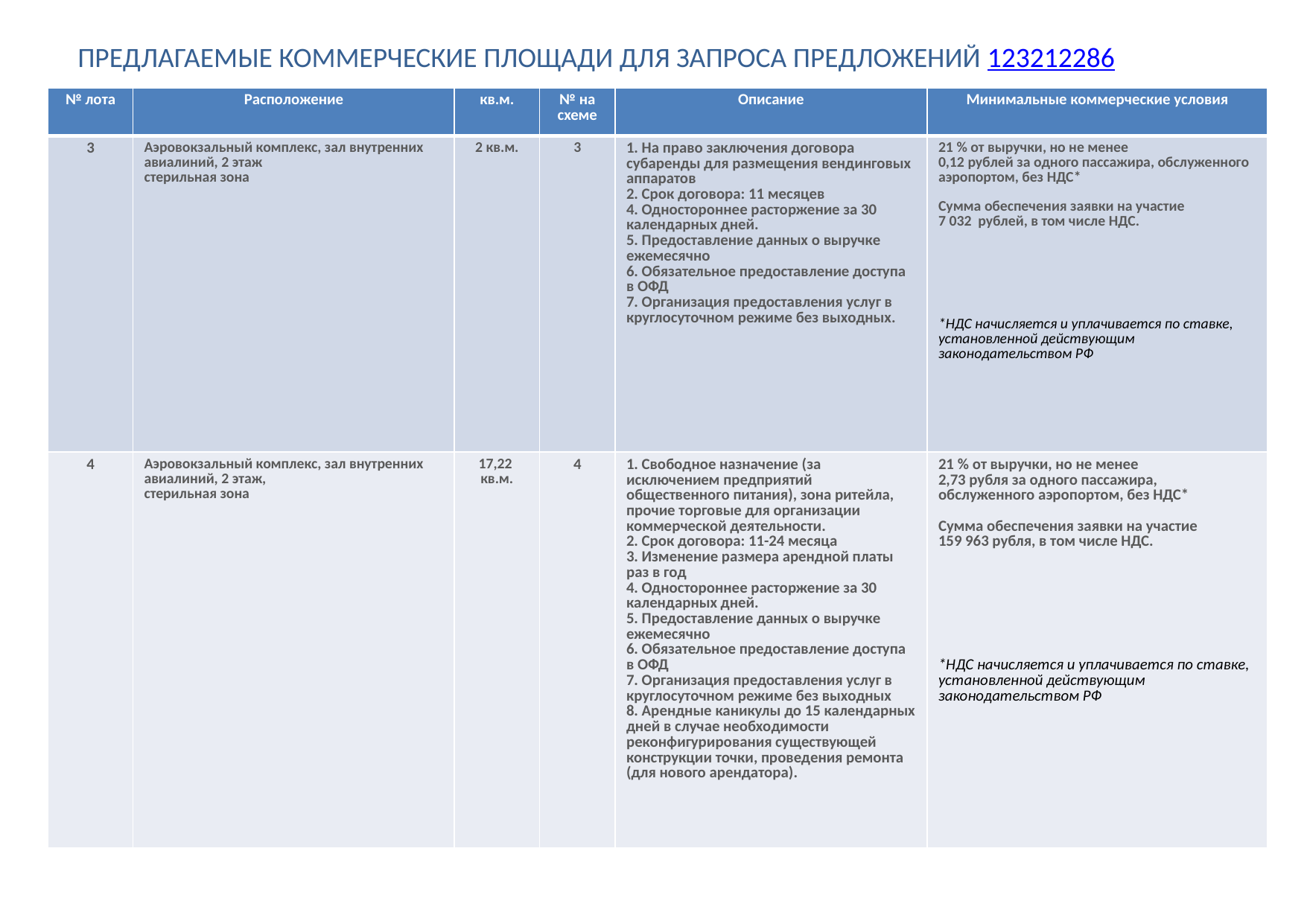

ПРЕДЛАГАЕМЫЕ КОММЕРЧЕСКИЕ ПЛОЩАДИ ДЛЯ ЗАПРОСА ПРЕДЛОЖЕНИЙ 123212286
| № лота | Расположение | кв.м. | № на схеме | Описание | Минимальные коммерческие условия |
| --- | --- | --- | --- | --- | --- |
| 3 | Аэровокзальный комплекс, зал внутренних авиалиний, 2 этаж стерильная зона | 2 кв.м. | 3 | 1. На право заключения договора субаренды для размещения вендинговых аппаратов 2. Срок договора: 11 месяцев 4. Одностороннее расторжение за 30 календарных дней. 5. Предоставление данных о выручке ежемесячно 6. Обязательное предоставление доступа в ОФД 7. Организация предоставления услуг в круглосуточном режиме без выходных. | 21 % от выручки, но не менее 0,12 рублей за одного пассажира, обслуженного аэропортом, без НДС\* Сумма обеспечения заявки на участие 7 032 рублей, в том числе НДС. \*НДС начисляется и уплачивается по ставке, установленной действующим законодательством РФ |
| 4 | Аэровокзальный комплекс, зал внутренних авиалиний, 2 этаж, стерильная зона | 17,22 кв.м. | 4 | 1. Свободное назначение (за исключением предприятий общественного питания), зона ритейла, прочие торговые для организации коммерческой деятельности. 2. Срок договора: 11-24 месяца 3. Изменение размера арендной платы раз в год 4. Одностороннее расторжение за 30 календарных дней. 5. Предоставление данных о выручке ежемесячно 6. Обязательное предоставление доступа в ОФД 7. Организация предоставления услуг в круглосуточном режиме без выходных 8. Арендные каникулы до 15 календарных дней в случае необходимости реконфигурирования существующей конструкции точки, проведения ремонта (для нового арендатора). | 21 % от выручки, но не менее 2,73 рубля за одного пассажира, обслуженного аэропортом, без НДС\* Сумма обеспечения заявки на участие 159 963 рубля, в том числе НДС. \*НДС начисляется и уплачивается по ставке, установленной действующим законодательством РФ |